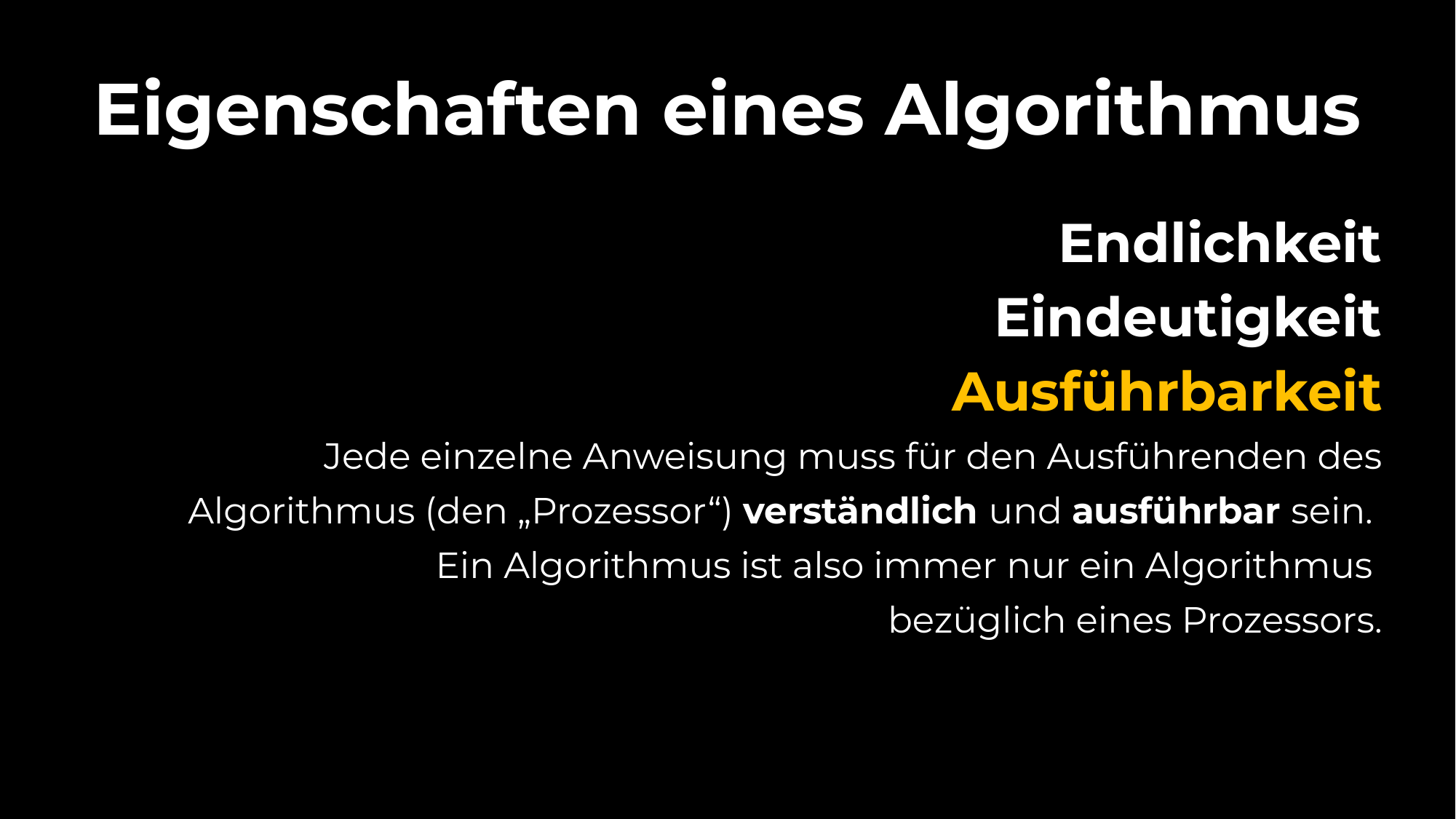

Eigenschaften eines Algorithmus
Endlichkeit
Eindeutigkeit
Ausführbarkeit
Jede einzelne Anweisung muss für den Ausführenden des
Algorithmus (den „Prozessor“) verständlich und ausführbar sein.
Ein Algorithmus ist also immer nur ein Algorithmus
bezüglich eines Prozessors.